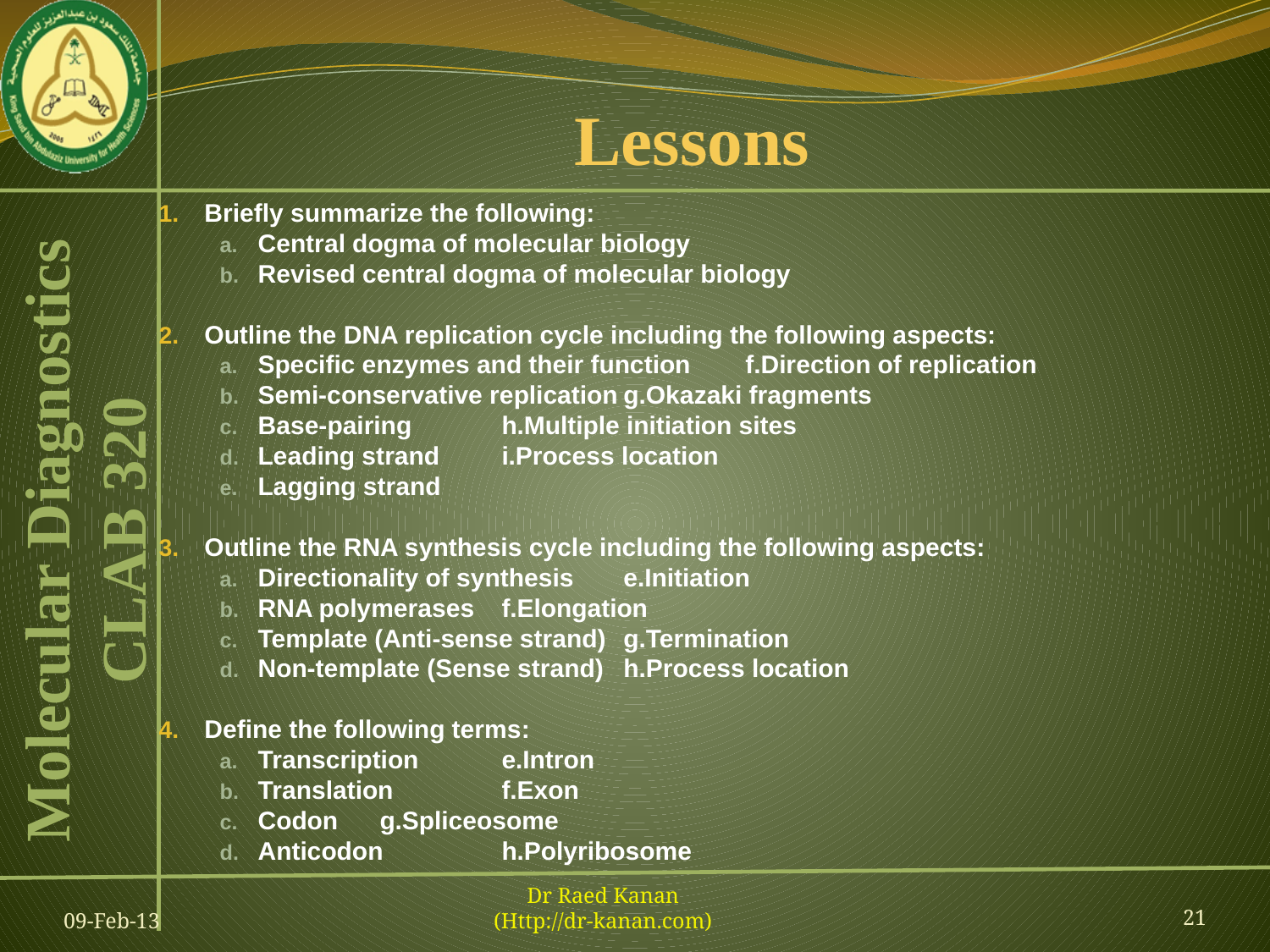

# Lessons
Briefly summarize the following:
Central dogma of molecular biology
Revised central dogma of molecular biology

Outline the DNA replication cycle including the following aspects:
Specific enzymes and their function	f.Direction of replication
Semi-conservative replication		g.Okazaki fragments
Base-pairing			h.Multiple initiation sites
Leading strand			i.Process location
Lagging strand

Outline the RNA synthesis cycle including the following aspects:
Directionality of synthesis		e.Initiation
RNA polymerases 			f.Elongation
Template (Anti-sense strand)		g.Termination
Non-template (Sense strand)		h.Process location

Define the following terms:
Transcription			e.Intron
Translation				f.Exon
Codon				g.Spliceosome
Anticodon				h.Polyribosome

09-Feb-13
Dr Raed Kanan
(Http://dr-kanan.com)
21